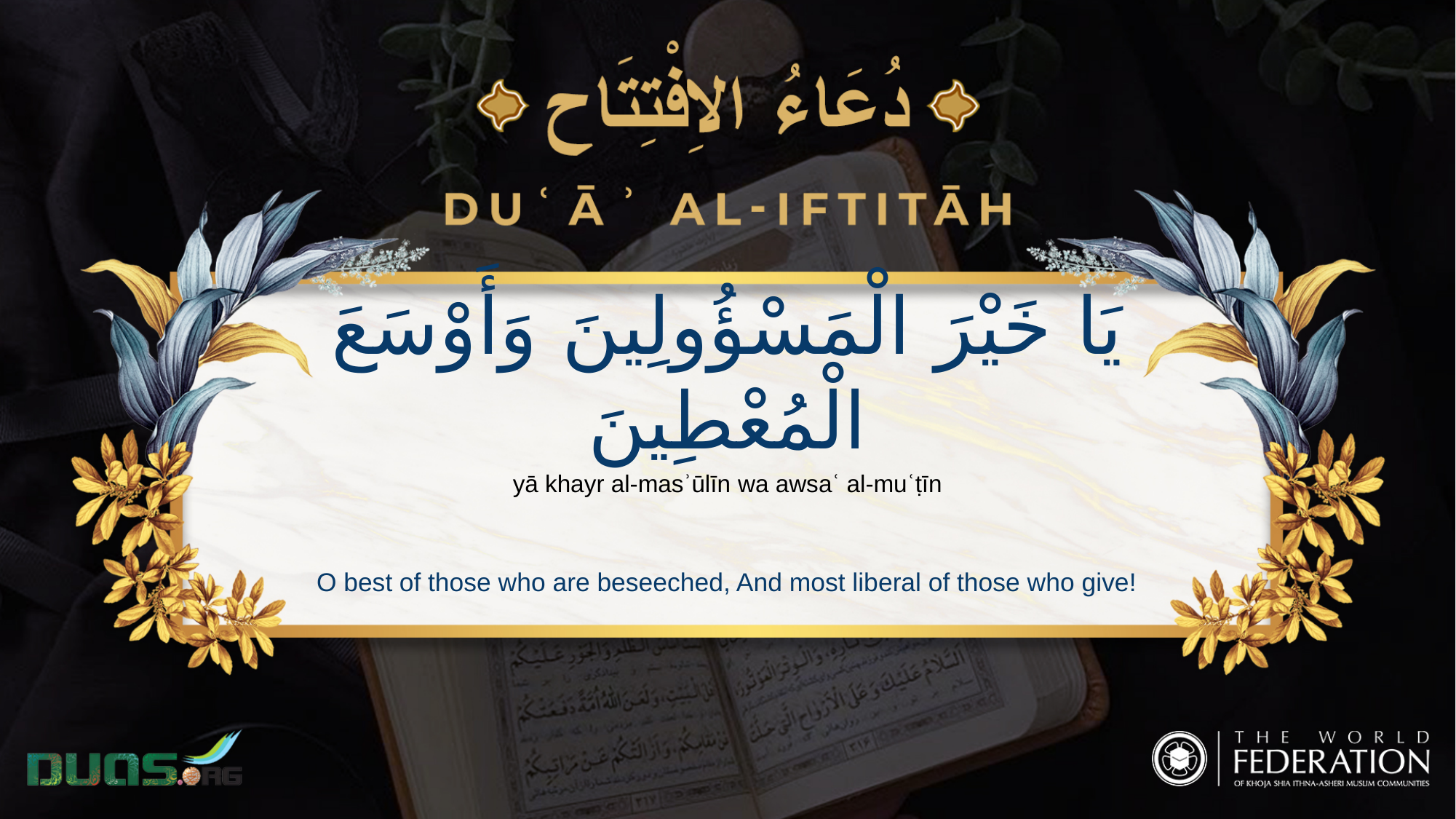

يَا خَيْرَ الْمَسْؤُولِينَ وَأَوْسَعَ الْمُعْطِينَ
yā khayr al-masʾūlīn wa awsaʿ al-muʿṭīn
O best of those who are beseeched, And most liberal of those who give!